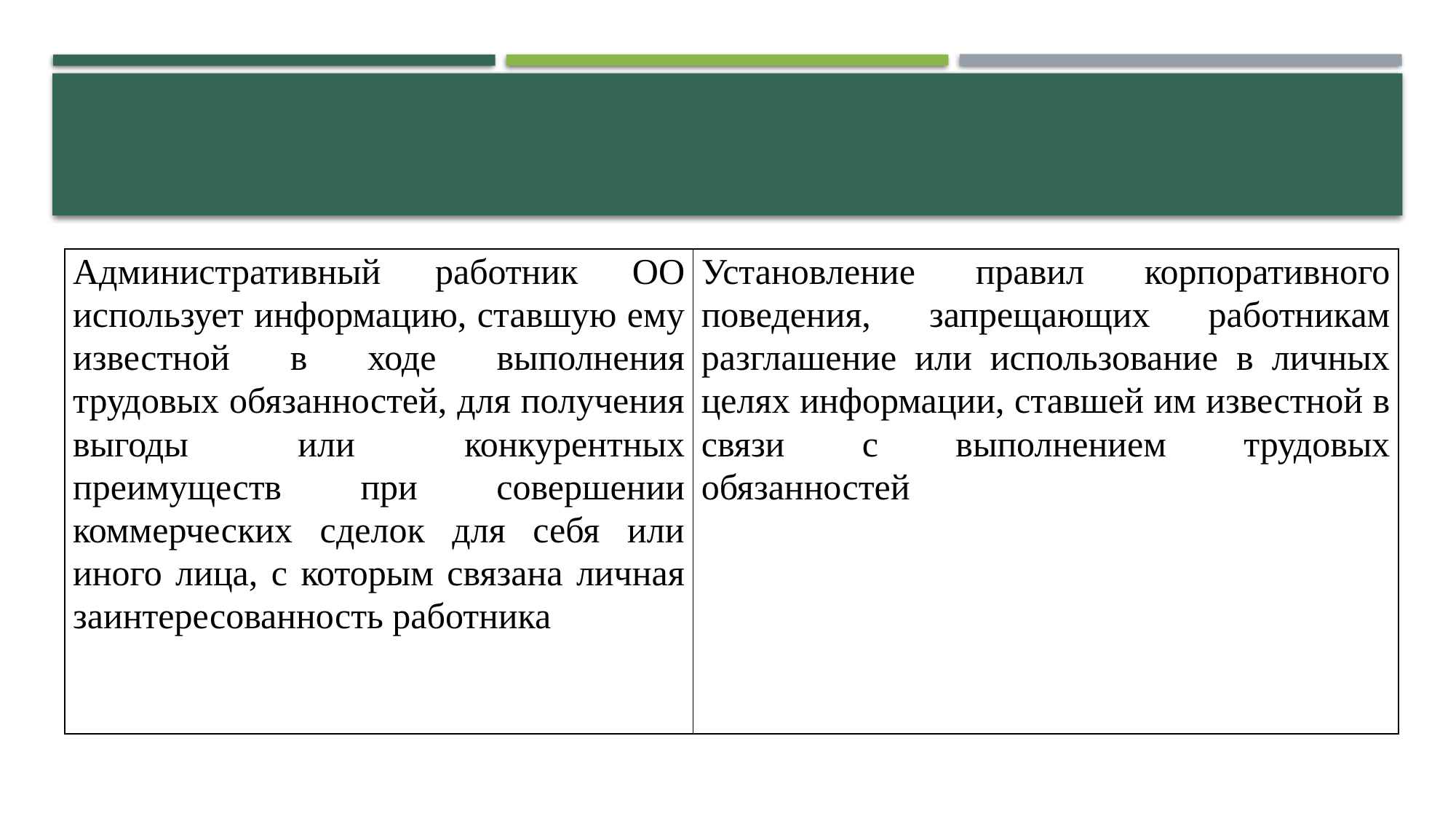

| Административный работник ОО использует информацию, ставшую ему известной в ходе выполнения трудовых обязанностей, для получения выгоды или конкурентных преимуществ при совершении коммерческих сделок для себя или иного лица, с которым связана личная заинтересованность работника | Установление правил корпоративного поведения, запрещающих работникам разглашение или использование в личных целях информации, ставшей им известной в связи с выполнением трудовых обязанностей |
| --- | --- |